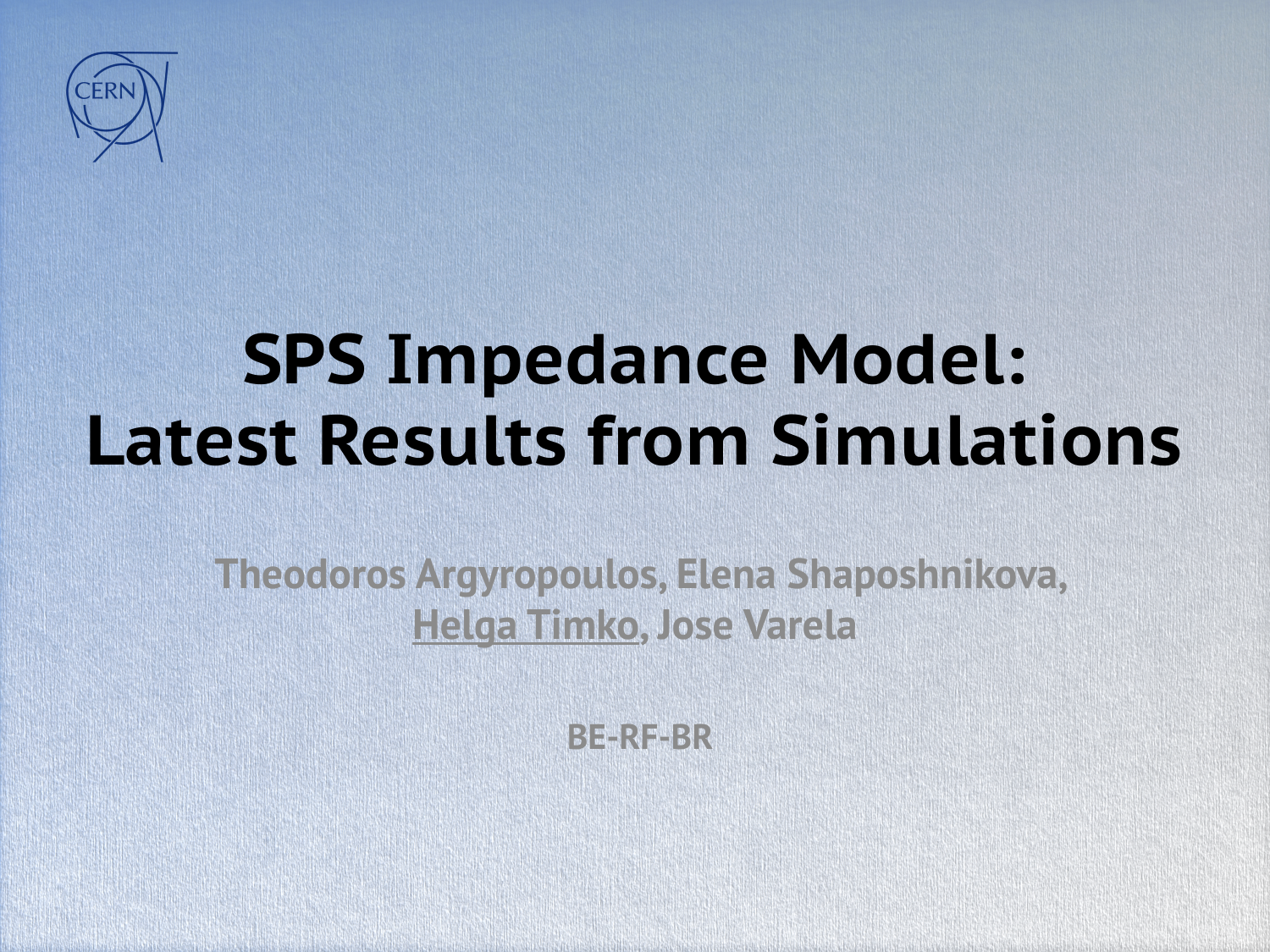

# SPS Impedance Model: Latest Results from Simulations
Theodoros Argyropoulos, Elena Shaposhnikova, Helga Timko, Jose Varela

BE-RF-BR